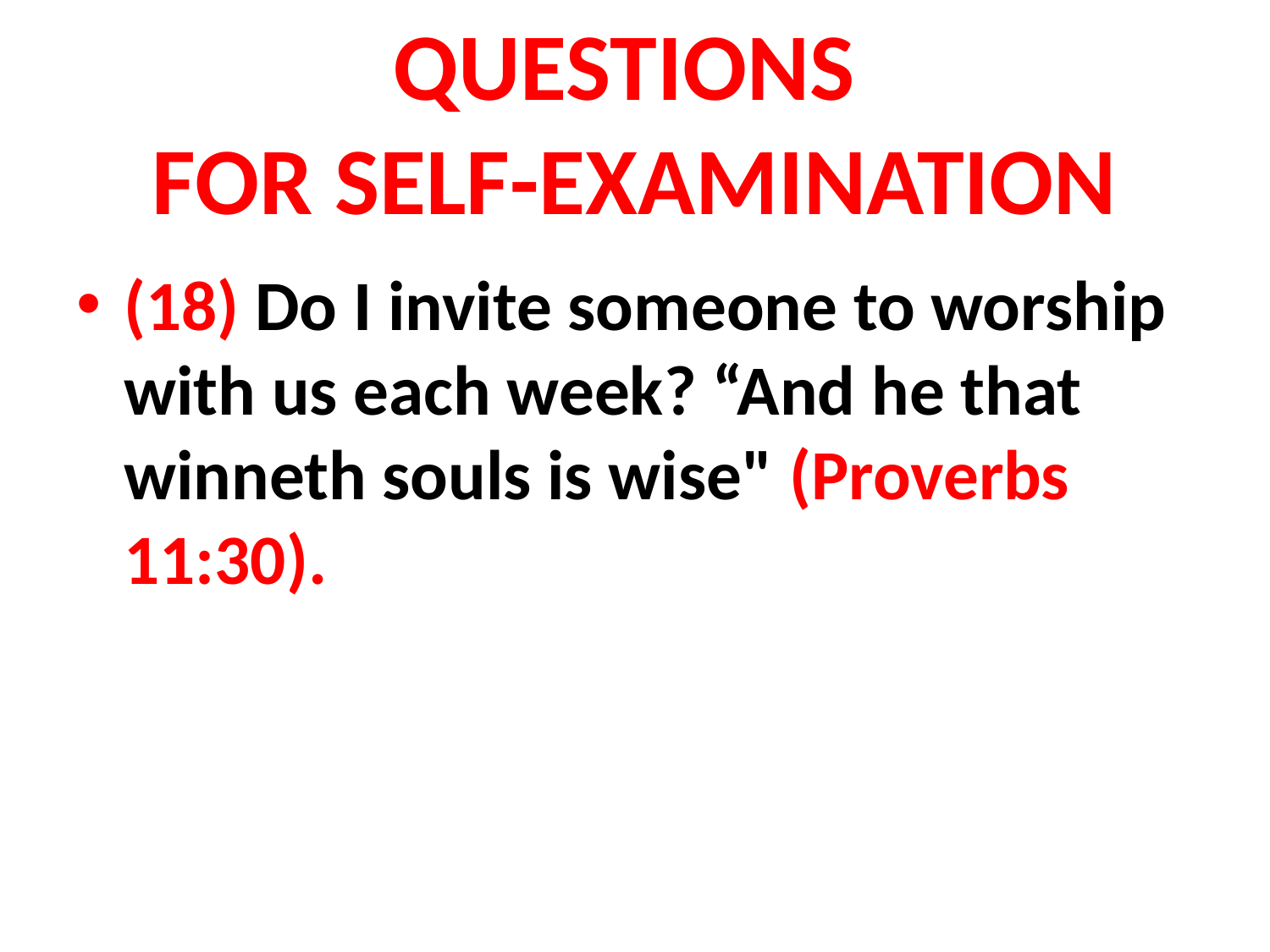

# QUESTIONS FOR SELF-EXAMINATION
(18) Do I invite someone to worship with us each week? “And he that winneth souls is wise" (Proverbs 11:30).